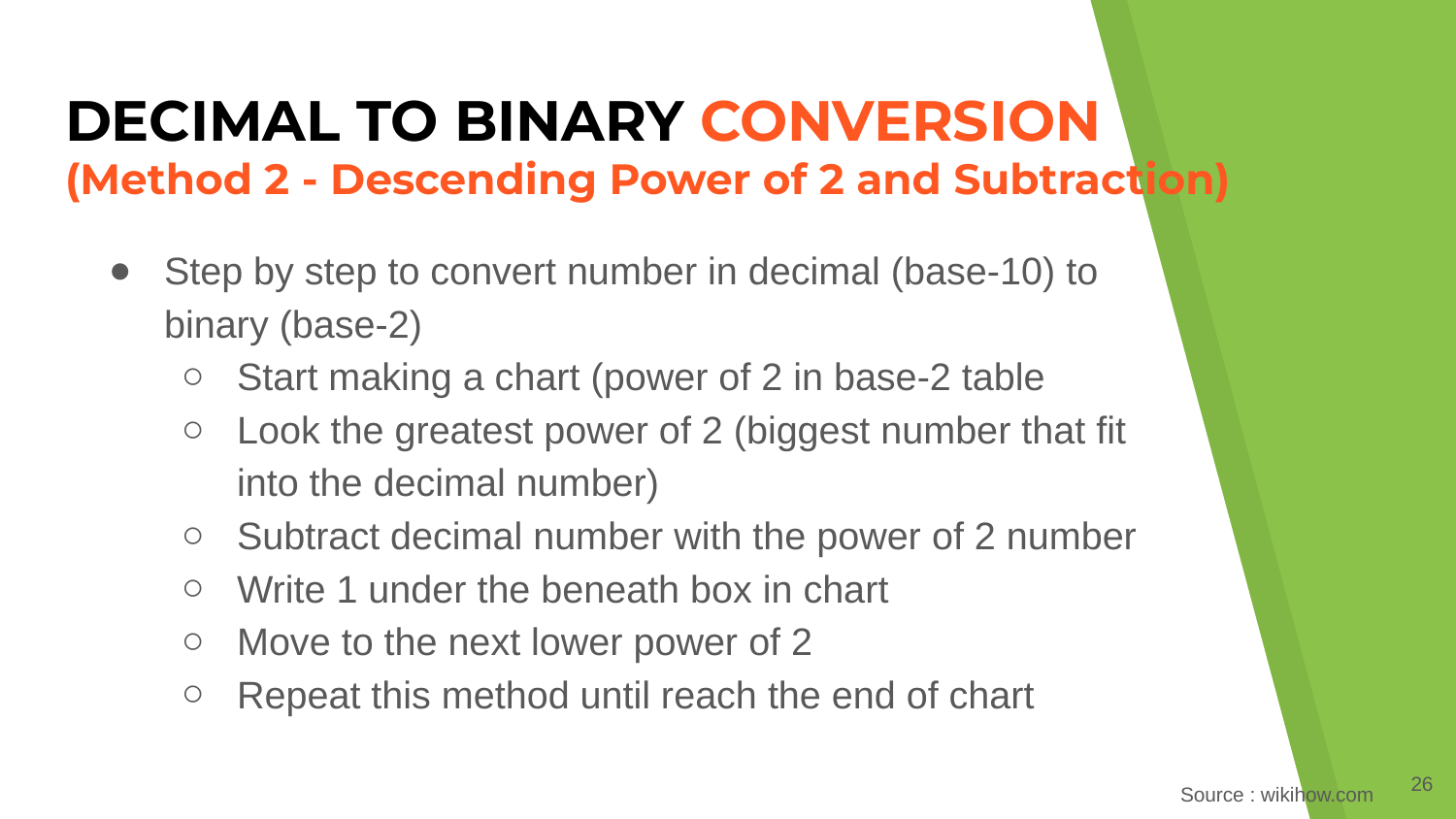

# DECIMAL TO BINARY CONVERSION (Method 2 - Descending Power of 2 and Subtraction)
Step by step to convert number in decimal (base-10) to binary (base-2)
Start making a chart (power of 2 in base-2 table
Look the greatest power of 2 (biggest number that fit into the decimal number)
Subtract decimal number with the power of 2 number
Write 1 under the beneath box in chart
Move to the next lower power of 2
Repeat this method until reach the end of chart
26
Source : wikihow.com